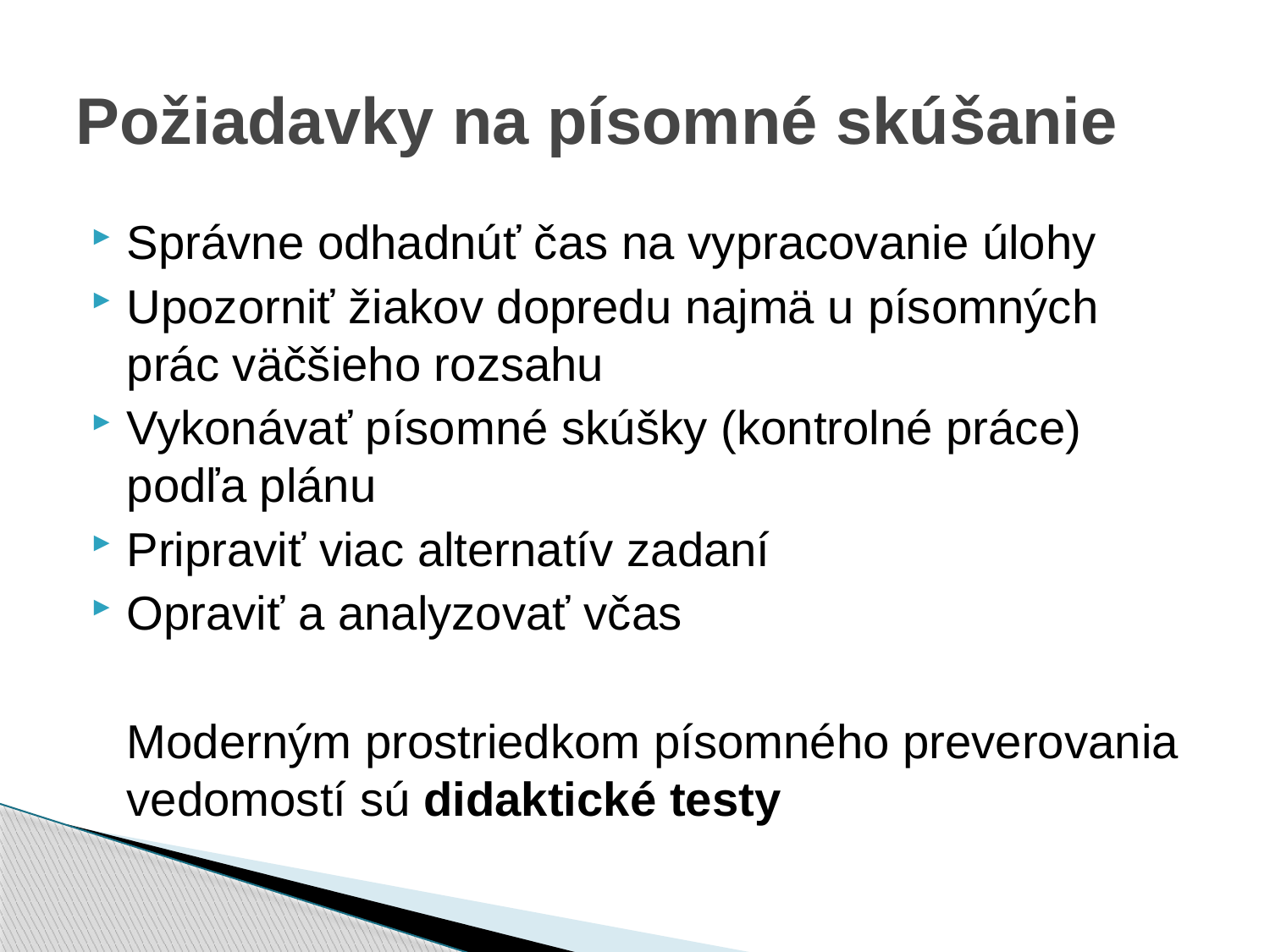

# Požiadavky na písomné skúšanie
Správne odhadnúť čas na vypracovanie úlohy
Upozorniť žiakov dopredu najmä u písomných prác väčšieho rozsahu
Vykonávať písomné skúšky (kontrolné práce) podľa plánu
Pripraviť viac alternatív zadaní
Opraviť a analyzovať včas

	Moderným prostriedkom písomného preverovania vedomostí sú didaktické testy